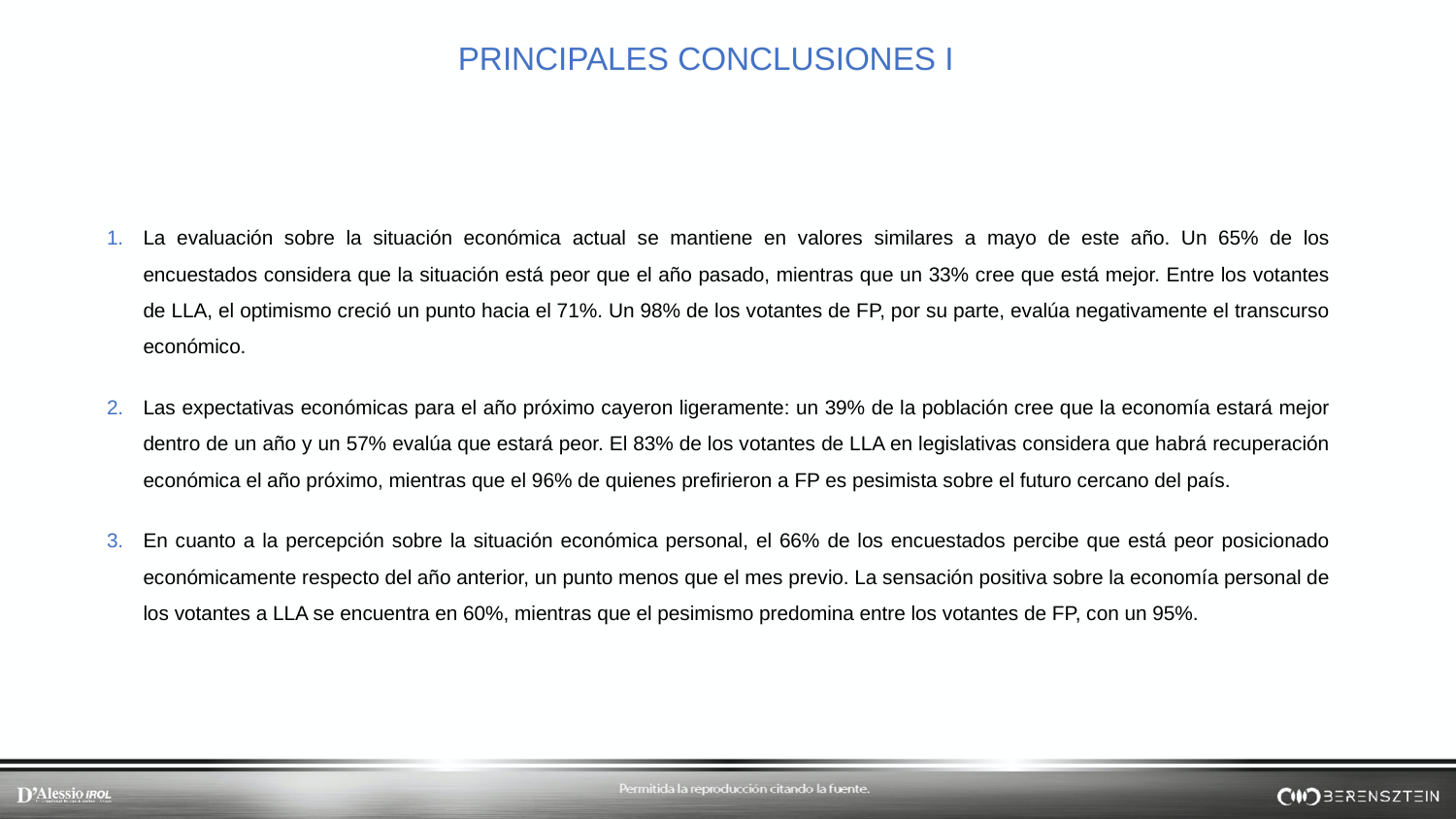

PRINCIPALES CONCLUSIONES I
La evaluación sobre la situación económica actual se mantiene en valores similares a mayo de este año. Un 65% de los encuestados considera que la situación está peor que el año pasado, mientras que un 33% cree que está mejor. Entre los votantes de LLA, el optimismo creció un punto hacia el 71%. Un 98% de los votantes de FP, por su parte, evalúa negativamente el transcurso económico.
Las expectativas económicas para el año próximo cayeron ligeramente: un 39% de la población cree que la economía estará mejor dentro de un año y un 57% evalúa que estará peor. El 83% de los votantes de LLA en legislativas considera que habrá recuperación económica el año próximo, mientras que el 96% de quienes prefirieron a FP es pesimista sobre el futuro cercano del país.
En cuanto a la percepción sobre la situación económica personal, el 66% de los encuestados percibe que está peor posicionado económicamente respecto del año anterior, un punto menos que el mes previo. La sensación positiva sobre la economía personal de los votantes a LLA se encuentra en 60%, mientras que el pesimismo predomina entre los votantes de FP, con un 95%.